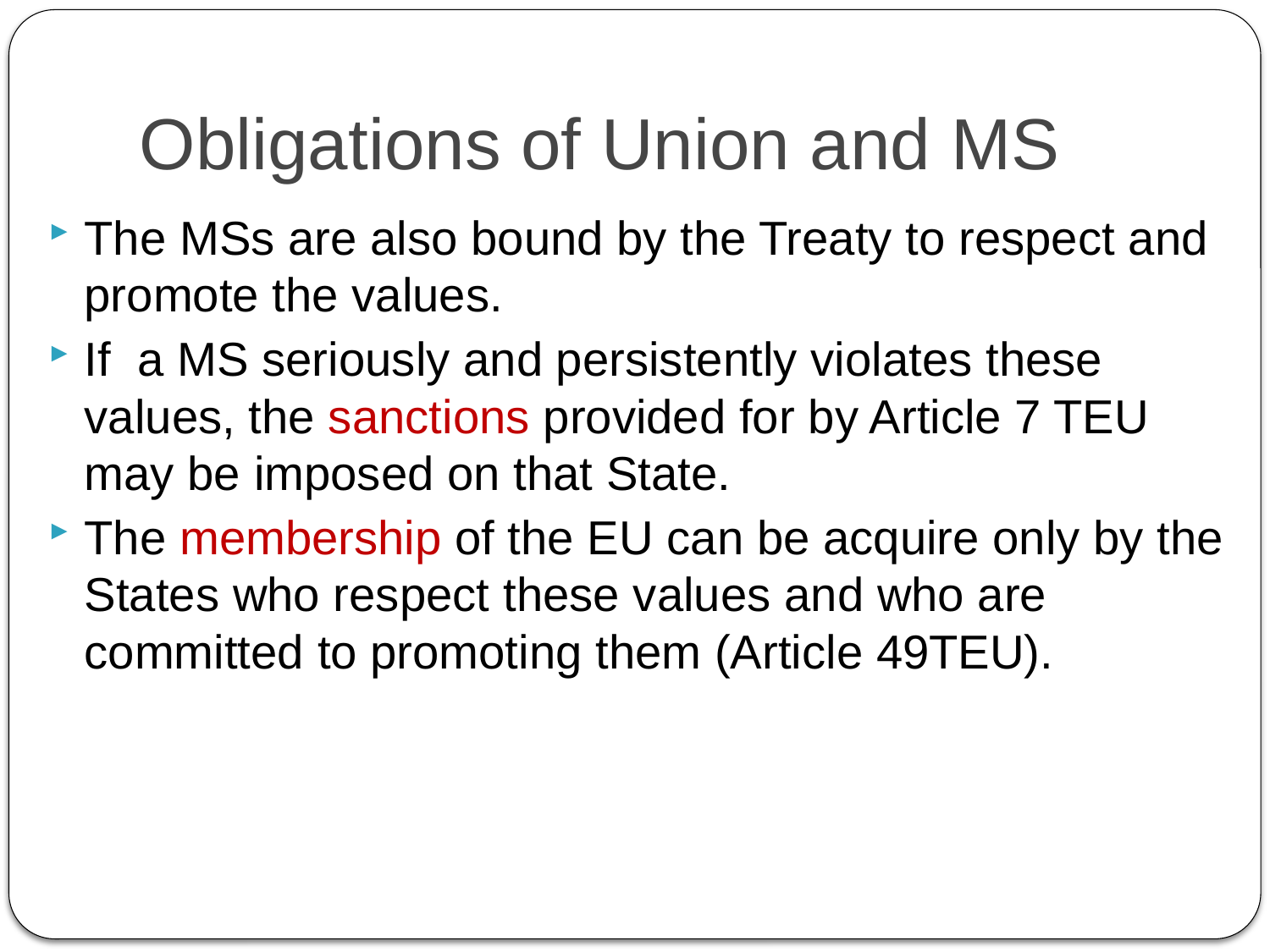

# Obligations of Union and MS
The MSs are also bound by the Treaty to respect and promote the values.
If  a MS seriously and persistently violates these values, the sanctions provided for by Article 7 TEU may be imposed on that State.
The membership of the EU can be acquire only by the States who respect these values and who are committed to promoting them (Article 49TEU).